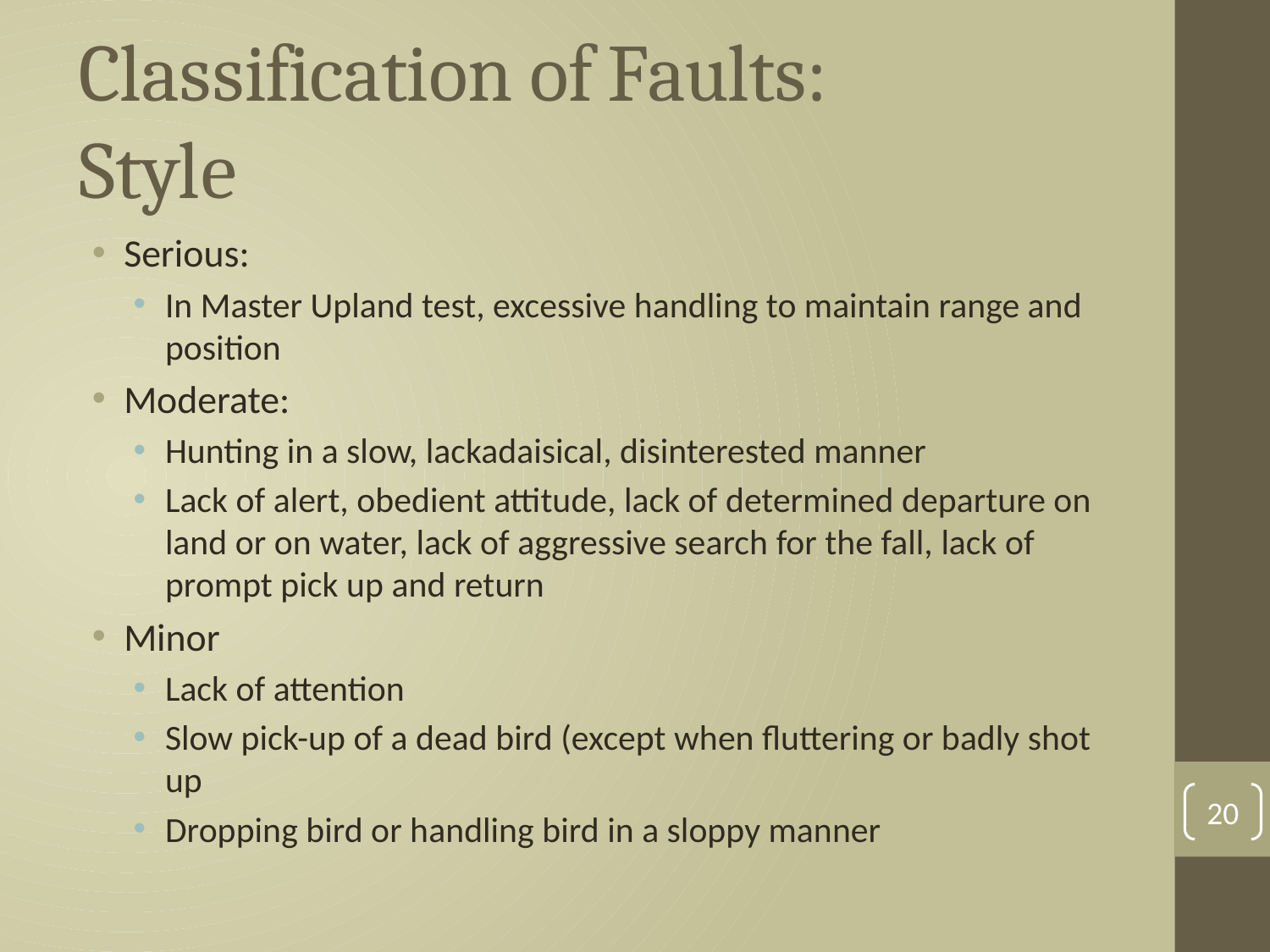

# Classification of Faults: Style
Serious:
In Master Upland test, excessive handling to maintain range and position
Moderate:
Hunting in a slow, lackadaisical, disinterested manner
Lack of alert, obedient attitude, lack of determined departure on land or on water, lack of aggressive search for the fall, lack of prompt pick up and return
Minor
Lack of attention
Slow pick-up of a dead bird (except when fluttering or badly shot up
Dropping bird or handling bird in a sloppy manner

20